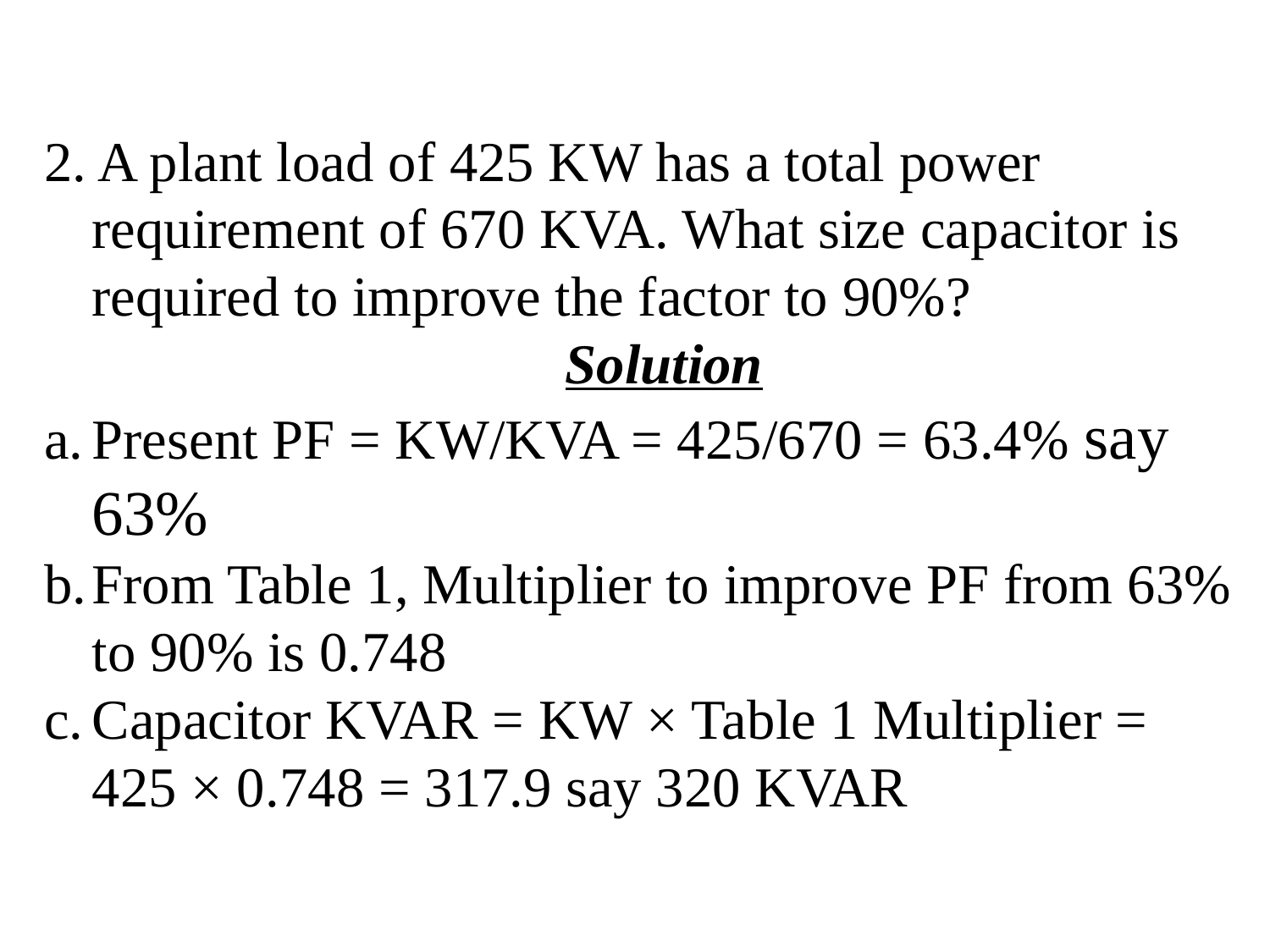

2. A plant load of 425 KW has a total power requirement of 670 KVA. What size capacitor is required to improve the factor to 90%?
   Solution
Present PF = KW/KVA = 425/670 = 63.4% say 63%
From Table 1, Multiplier to improve PF from 63% to 90% is 0.748
Capacitor KVAR = KW × Table 1 Multiplier =
	425 × 0.748 = 317.9 say 320 KVAR